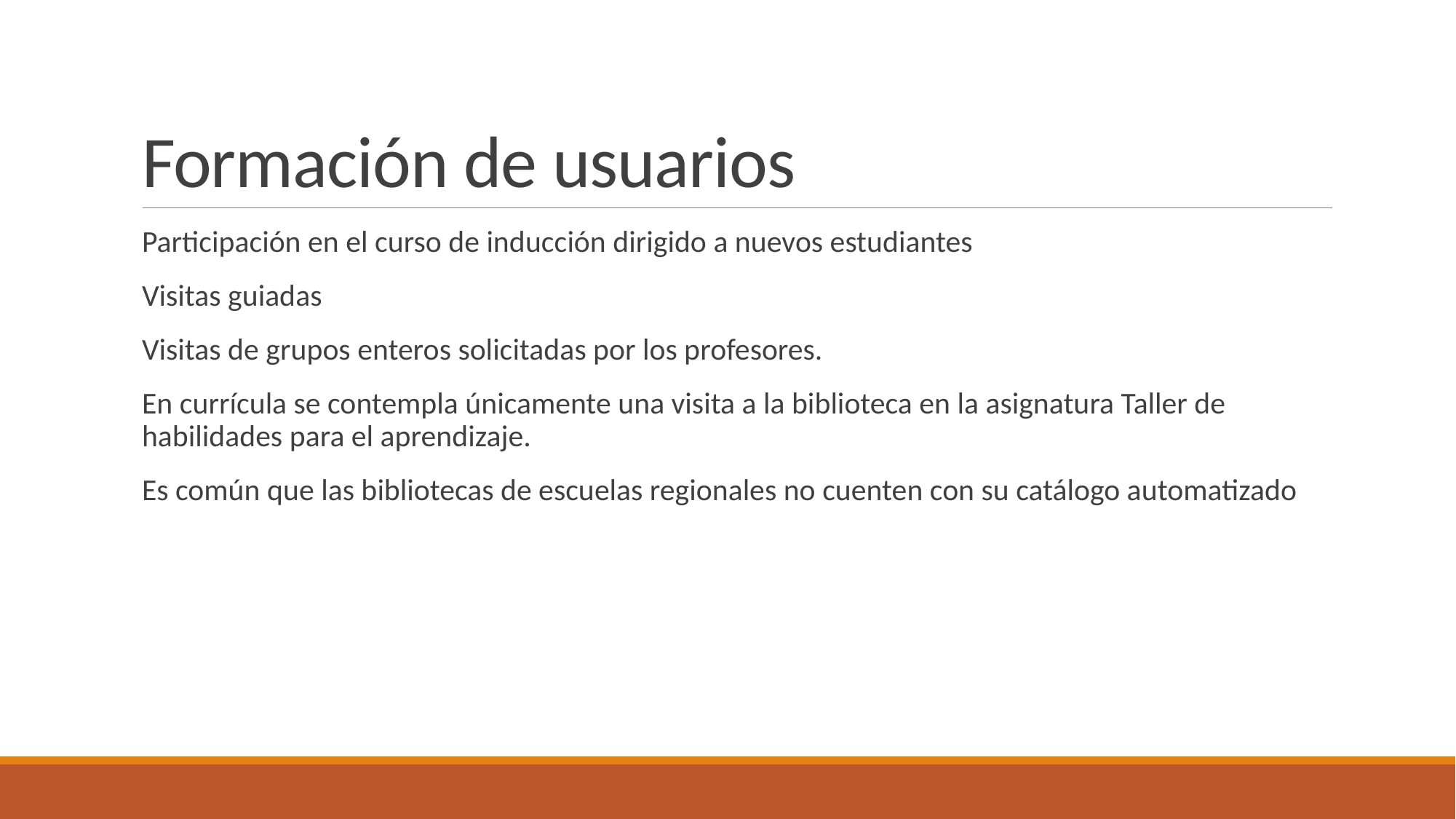

# Formación de usuarios
Participación en el curso de inducción dirigido a nuevos estudiantes
Visitas guiadas
Visitas de grupos enteros solicitadas por los profesores.
En currícula se contempla únicamente una visita a la biblioteca en la asignatura Taller de habilidades para el aprendizaje.
Es común que las bibliotecas de escuelas regionales no cuenten con su catálogo automatizado